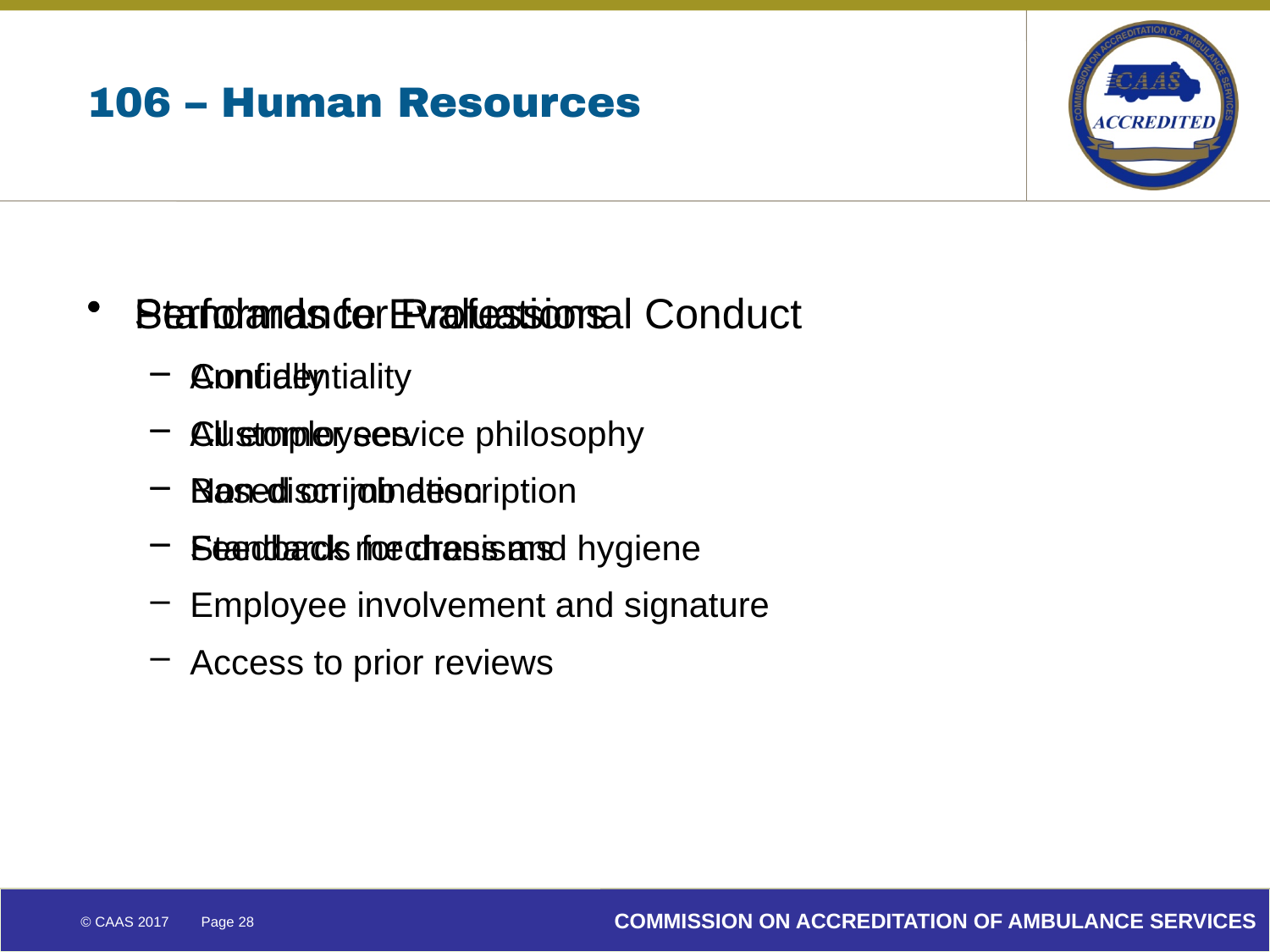

# 106 – Human Resources
Standards for Professional Conduct
Confidentiality
Customer service philosophy
Non-discrimination
Standards for dress and hygiene

Performance Evaluations
Annually
All employees
Based on job description
Feedback mechanisms
Employee involvement and signature
Access to prior reviews